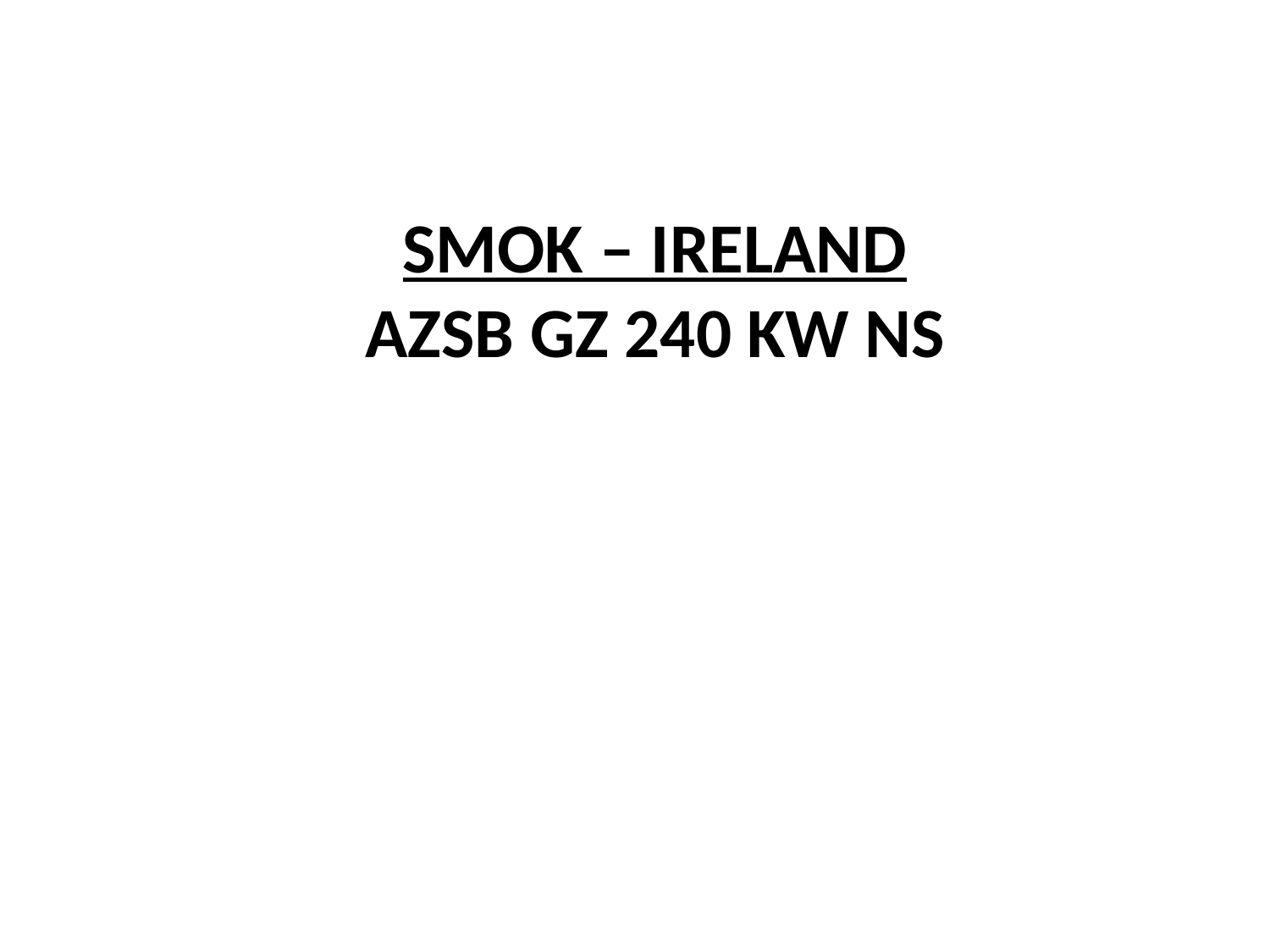

SMOK – IRELAND
AZSB GZ 240 KW NS